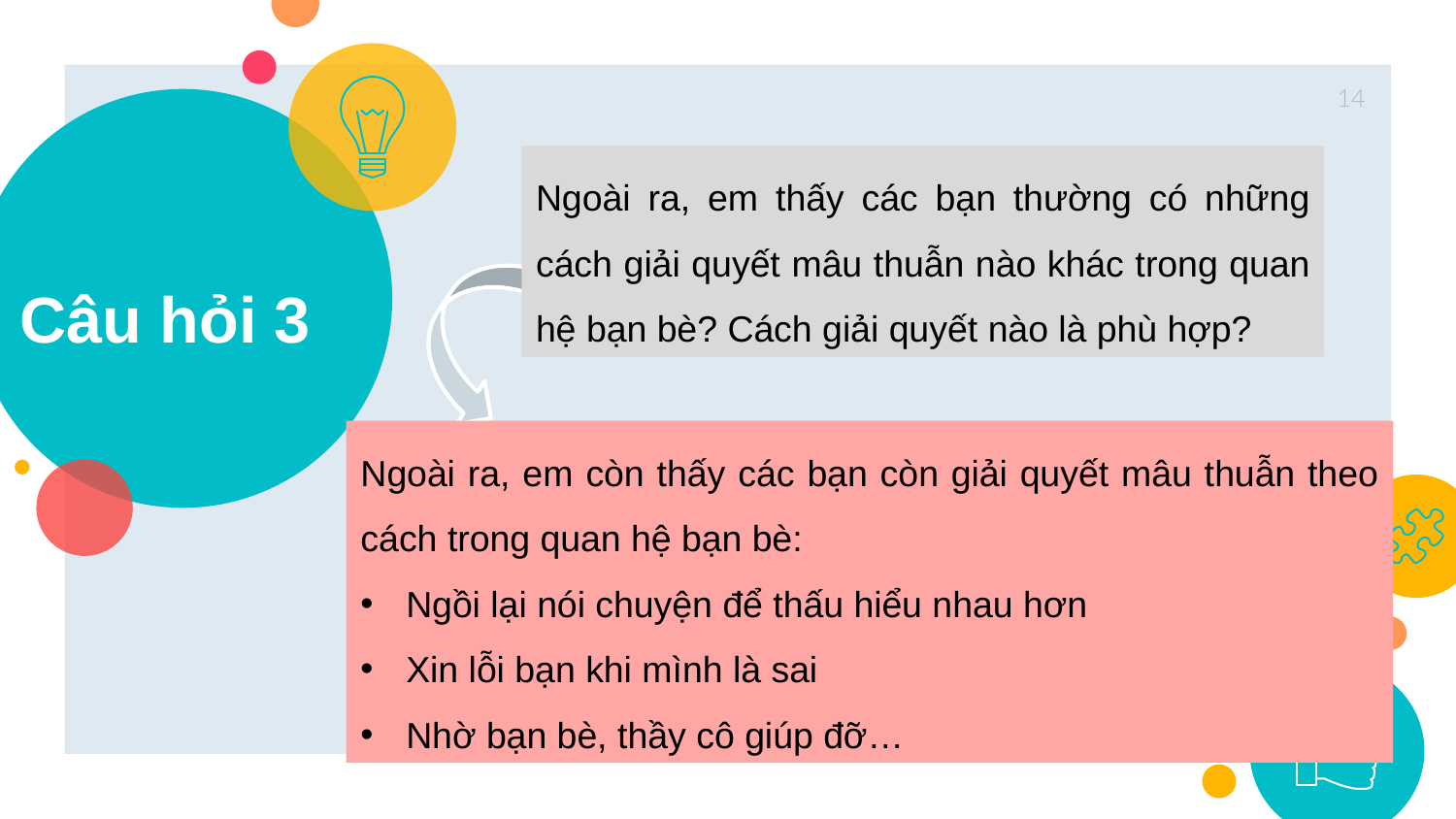

14
Câu hỏi 3
Ngoài ra, em thấy các bạn thường có những cách giải quyết mâu thuẫn nào khác trong quan hệ bạn bè? Cách giải quyết nào là phù hợp?

Ngoài ra, em còn thấy các bạn còn giải quyết mâu thuẫn theo cách trong quan hệ bạn bè:
Ngồi lại nói chuyện để thấu hiểu nhau hơn
Xin lỗi bạn khi mình là sai
Nhờ bạn bè, thầy cô giúp đỡ…